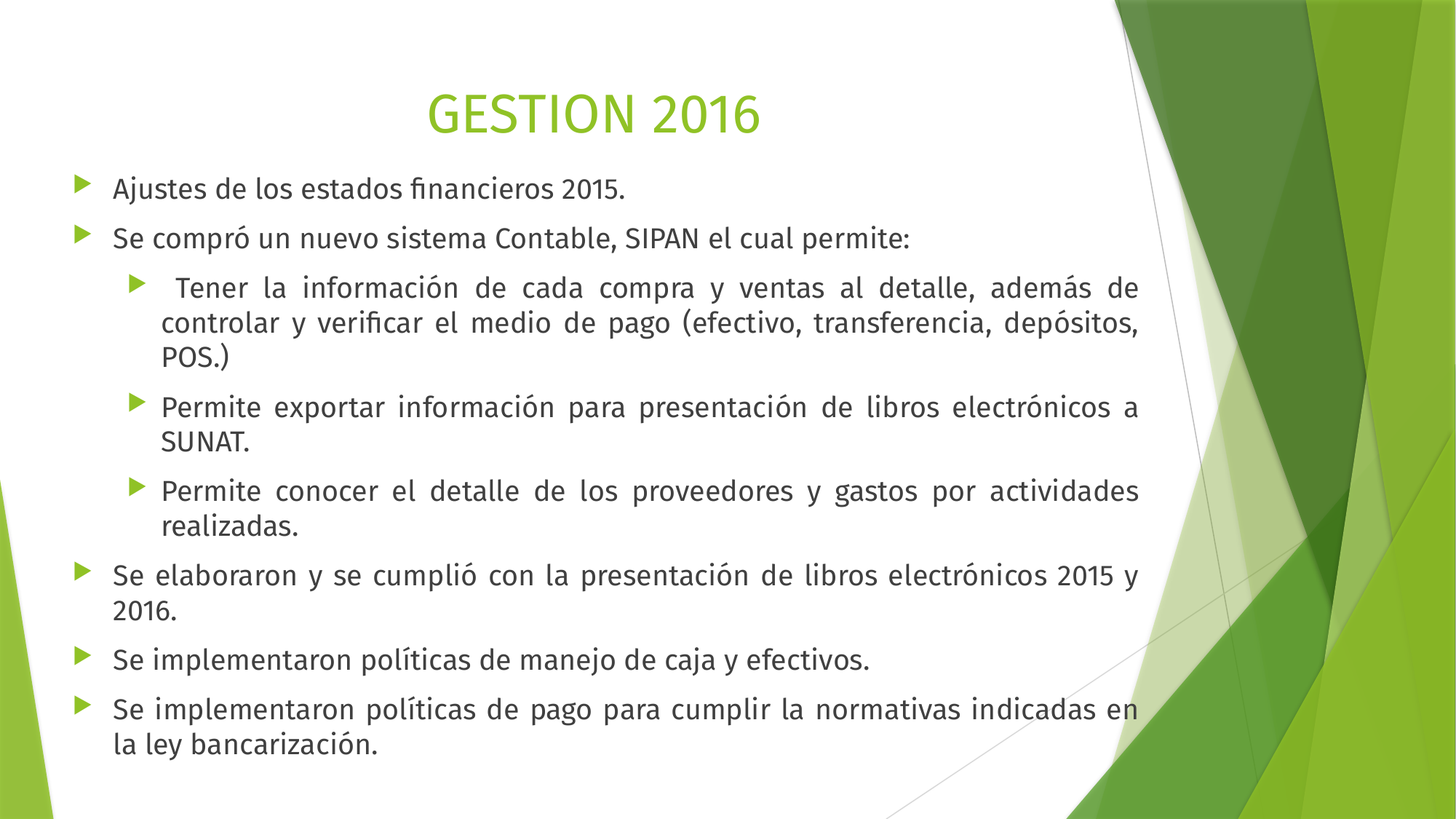

# GESTION 2016
Ajustes de los estados financieros 2015.
Se compró un nuevo sistema Contable, SIPAN el cual permite:
 Tener la información de cada compra y ventas al detalle, además de controlar y verificar el medio de pago (efectivo, transferencia, depósitos, POS.)
Permite exportar información para presentación de libros electrónicos a SUNAT.
Permite conocer el detalle de los proveedores y gastos por actividades realizadas.
Se elaboraron y se cumplió con la presentación de libros electrónicos 2015 y 2016.
Se implementaron políticas de manejo de caja y efectivos.
Se implementaron políticas de pago para cumplir la normativas indicadas en la ley bancarización.